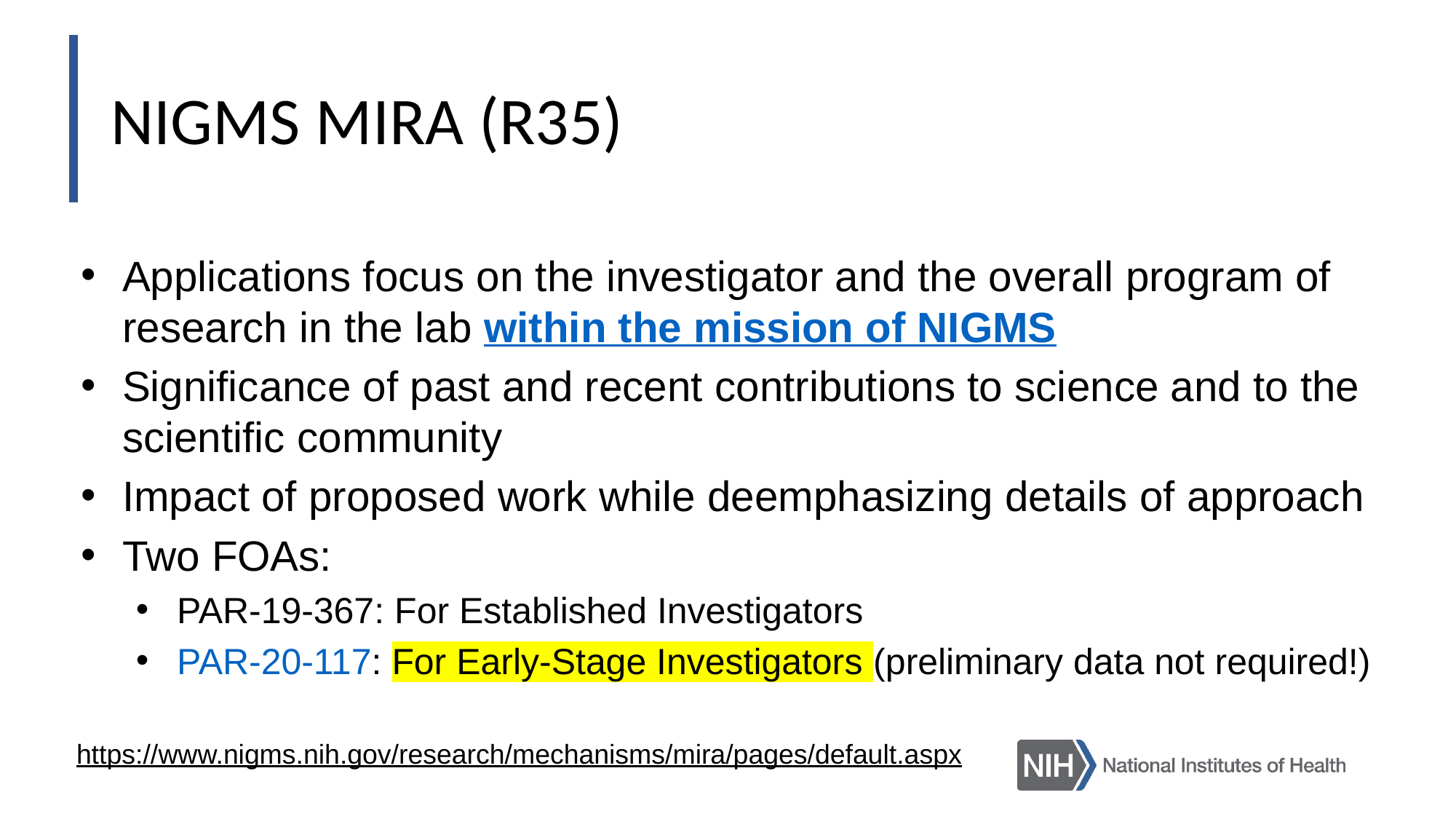

# NIGMS MIRA (R35)
Applications focus on the investigator and the overall program of research in the lab within the mission of NIGMS
Significance of past and recent contributions to science and to the scientific community
Impact of proposed work while deemphasizing details of approach
Two FOAs:
PAR-19-367: For Established Investigators
PAR-20-117: For Early-Stage Investigators (preliminary data not required!)
https://www.nigms.nih.gov/research/mechanisms/mira/pages/default.aspx